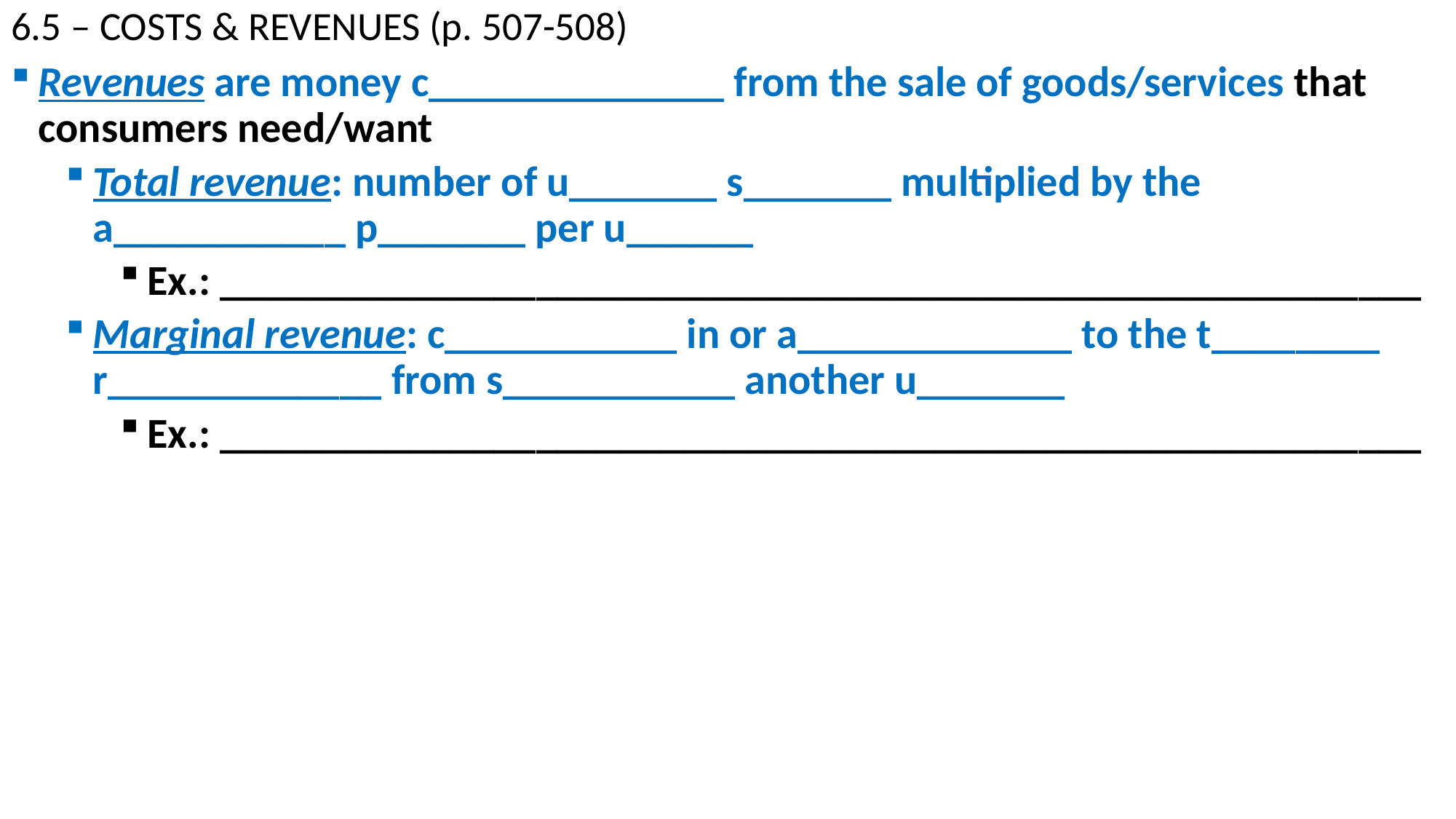

# 6.5 – COSTS & REVENUES (p. 507-508)
Revenues are money c______________ from the sale of goods/services that consumers need/want
Total revenue: number of u_______ s_______ multiplied by the a___________ p_______ per u______
Ex.: _________________________________________________________
Marginal revenue: c___________ in or a_____________ to the t________ r_____________ from s___________ another u_______
Ex.: _________________________________________________________